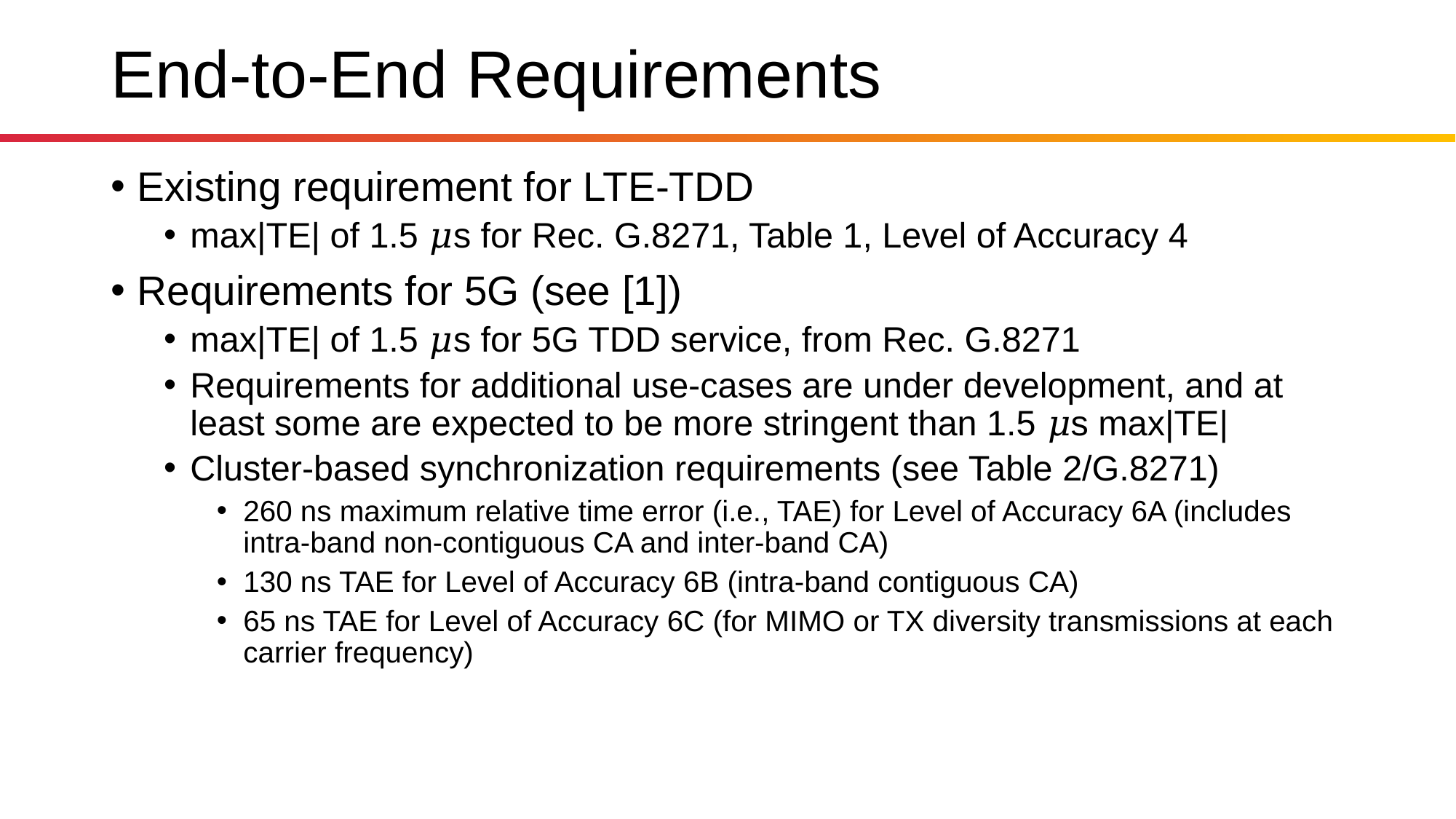

# End-to-End Requirements
Existing requirement for LTE-TDD
max|TE| of 1.5 𝜇s for Rec. G.8271, Table 1, Level of Accuracy 4
Requirements for 5G (see [1])
max|TE| of 1.5 𝜇s for 5G TDD service, from Rec. G.8271
Requirements for additional use-cases are under development, and at least some are expected to be more stringent than 1.5 𝜇s max|TE|
Cluster-based synchronization requirements (see Table 2/G.8271)
260 ns maximum relative time error (i.e., TAE) for Level of Accuracy 6A (includes intra-band non-contiguous CA and inter-band CA)
130 ns TAE for Level of Accuracy 6B (intra-band contiguous CA)
65 ns TAE for Level of Accuracy 6C (for MIMO or TX diversity transmissions at each carrier frequency)